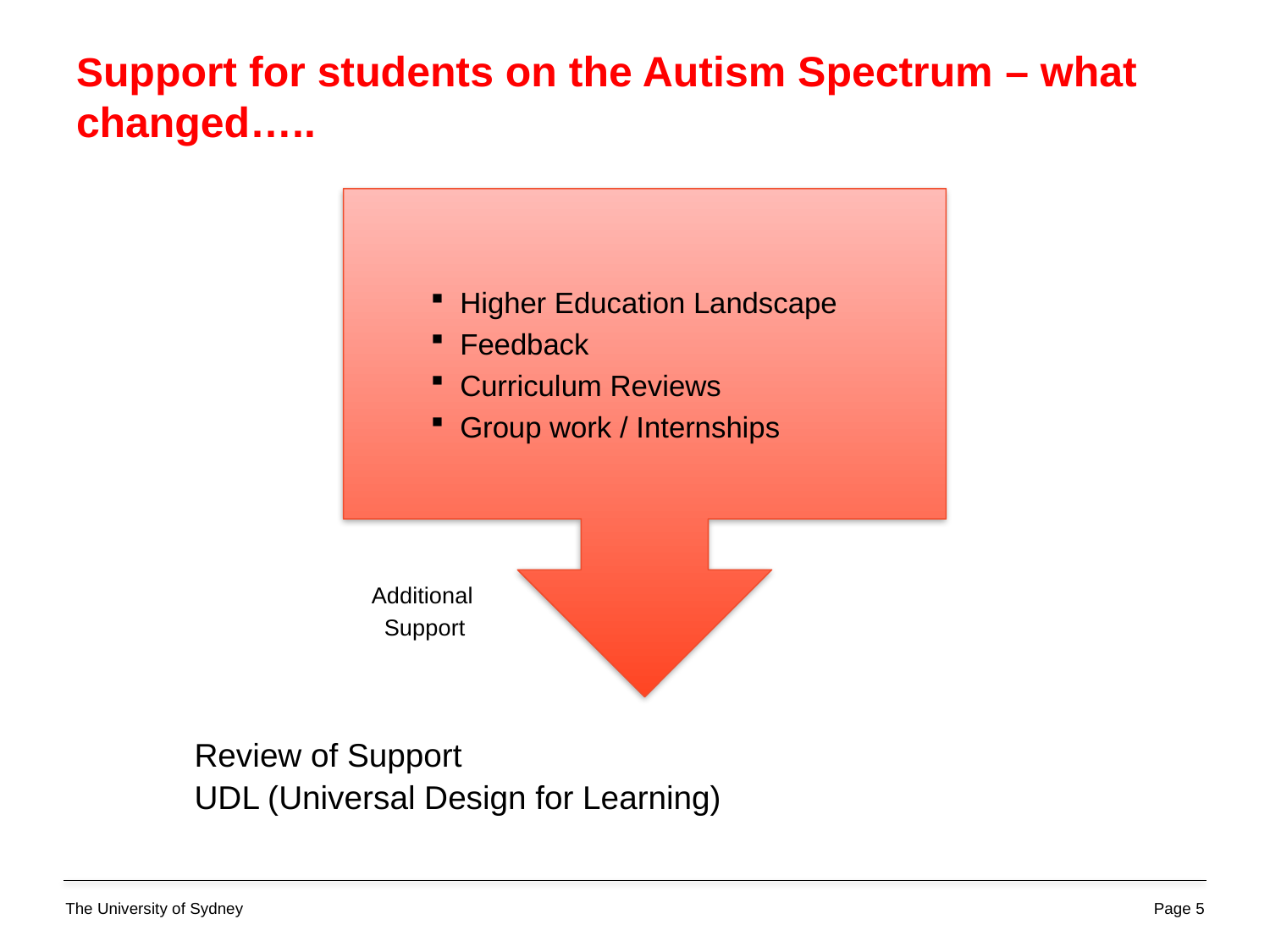

# Support for students on the Autism Spectrum – what changed…..

Higher Education Landscape
Feedback
Curriculum Reviews
Group work / Internships

			Additional
			  Support

							Review of Support
					UDL (Universal Design for Learning)